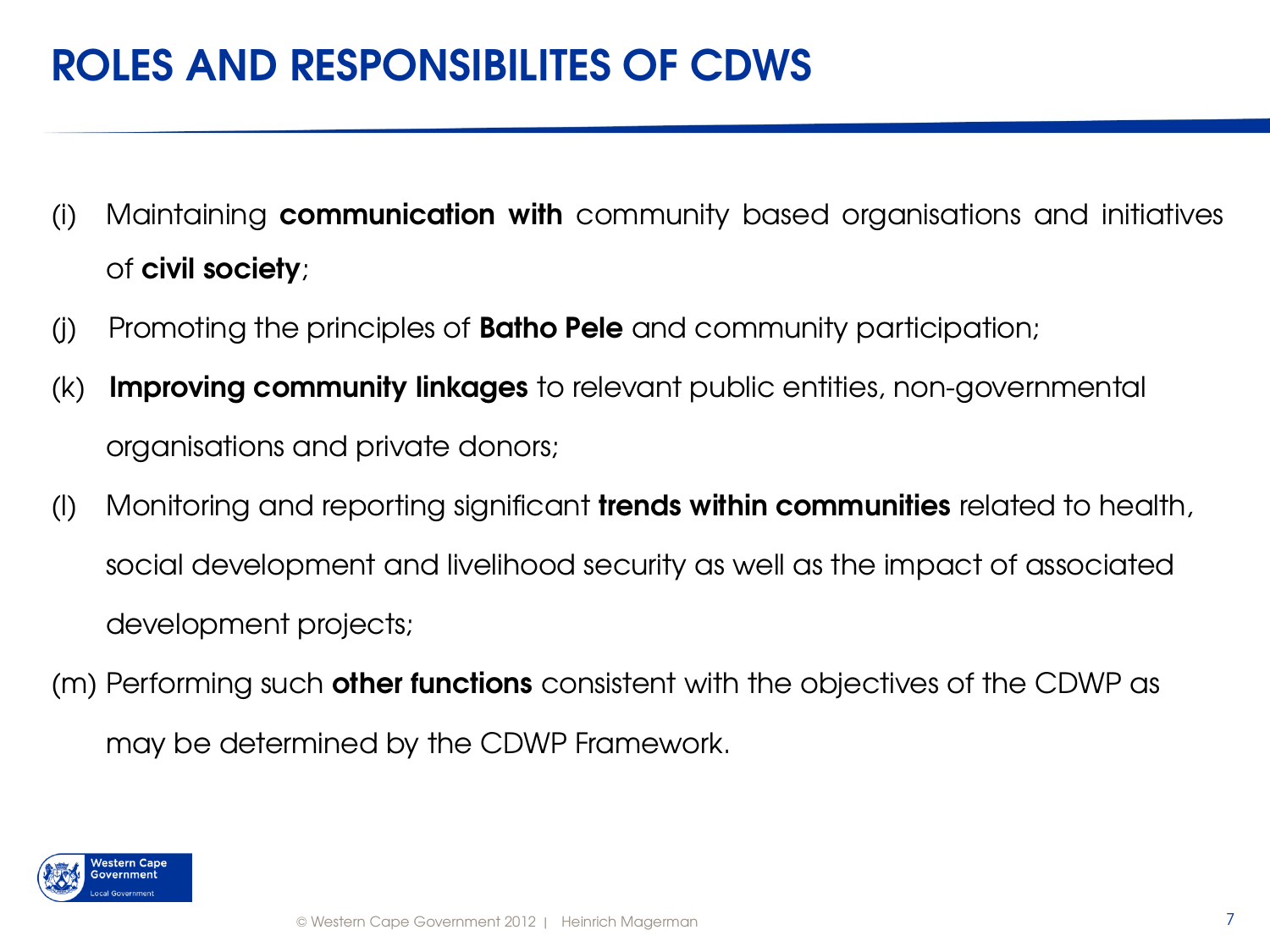

# ROLES AND RESPONSIBILITES OF CDWS
Maintaining communication with community based organisations and initiatives of civil society;
(j)    Promoting the principles of Batho Pele and community participation;
(k)   Improving community linkages to relevant public entities, non-governmental
       organisations and private donors;
 Monitoring and reporting significant trends within communities related to health,
       social development and livelihood security as well as the impact of associated
       development projects;
(m) Performing such other functions consistent with the objectives of the CDWP as
       may be determined by the CDWP Framework.

Heinrich Magerman
7